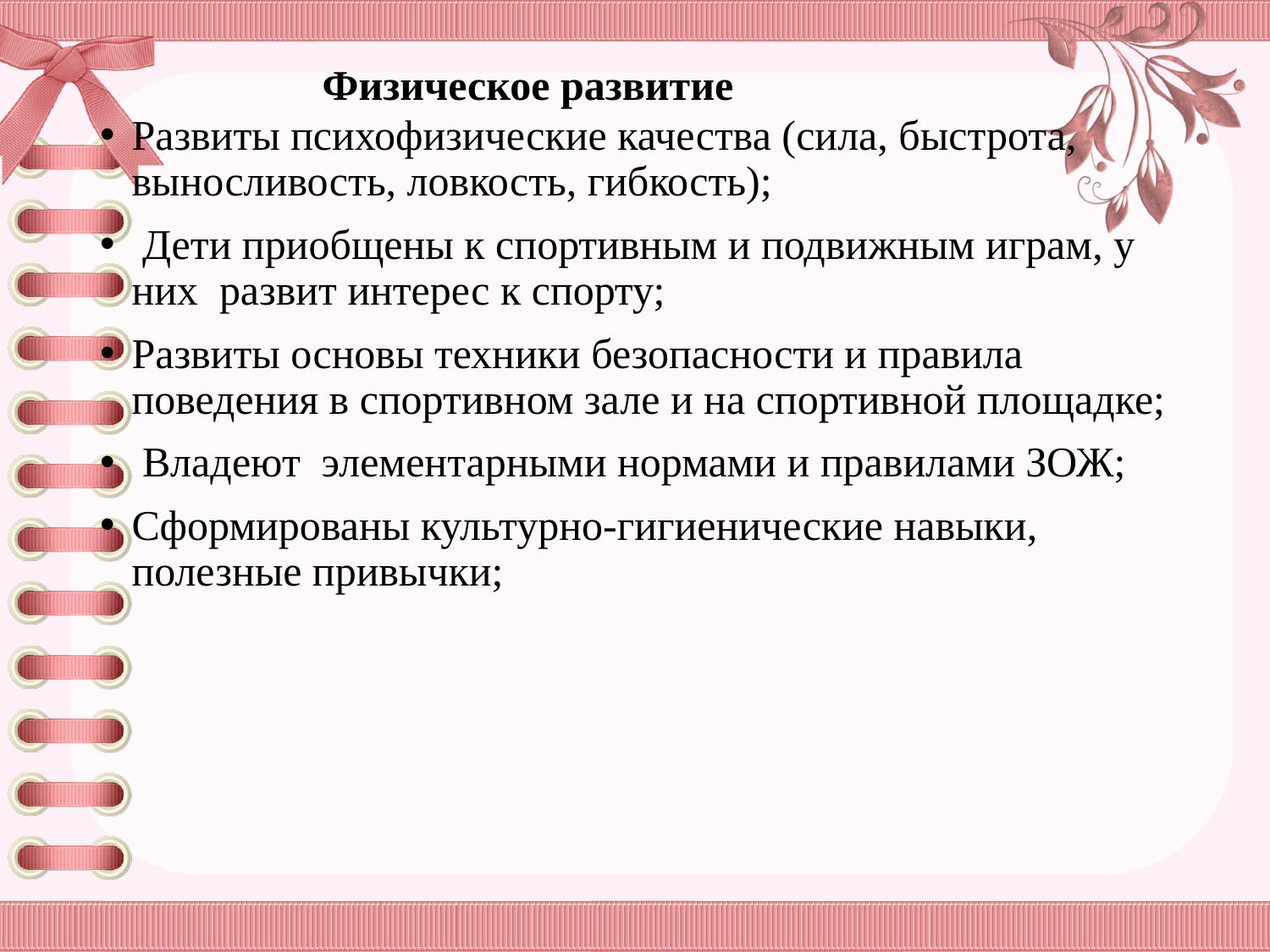

# Физическое развитие
Развиты психофизические качества (сила, быстрота, выносливость, ловкость, гибкость);
 Дети приобщены к спортивным и подвижным играм, у них  развит интерес к спорту;
Развиты основы техники безопасности и правила поведения в спортивном зале и на спортивной площадке;
 Владеют  элементарными нормами и правилами ЗОЖ;
Сформированы культурно-гигиенические навыки, полезные привычки;